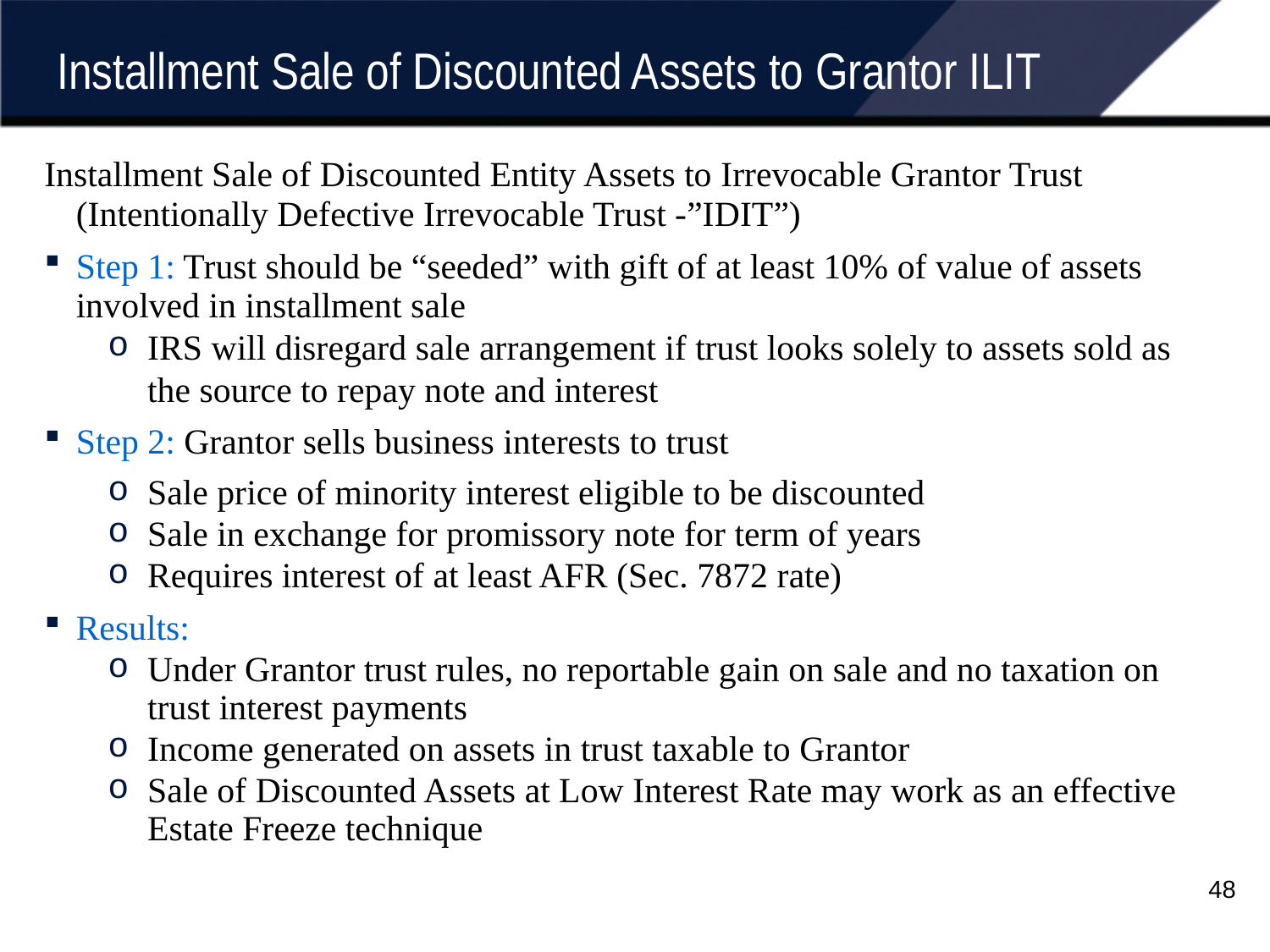

Installment Sale of Discounted Assets to Grantor ILIT
Installment Sale of Discounted Entity Assets to Irrevocable Grantor Trust (Intentionally Defective Irrevocable Trust -”IDIT”)
Step 1: Trust should be “seeded” with gift of at least 10% of value of assets involved in installment sale
IRS will disregard sale arrangement if trust looks solely to assets sold as the source to repay note and interest
Step 2: Grantor sells business interests to trust
Sale price of minority interest eligible to be discounted
Sale in exchange for promissory note for term of years
Requires interest of at least AFR (Sec. 7872 rate)
Results:
Under Grantor trust rules, no reportable gain on sale and no taxation on trust interest payments
Income generated on assets in trust taxable to Grantor
Sale of Discounted Assets at Low Interest Rate may work as an effective Estate Freeze technique
48